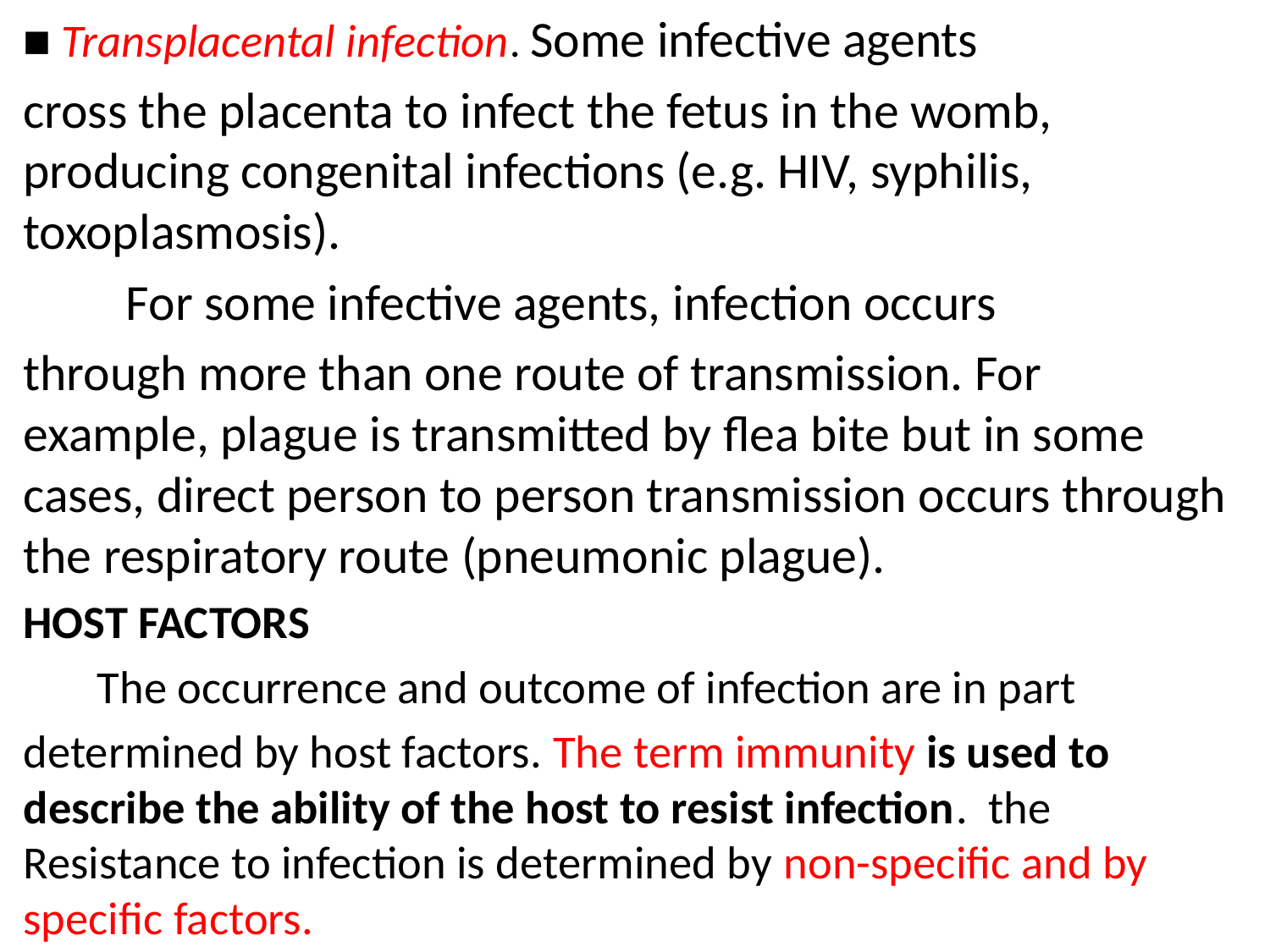

■ Transplacental infection. Some infective agents
cross the placenta to infect the fetus in the womb, producing congenital infections (e.g. HIV, syphilis, toxoplasmosis).
         For some infective agents, infection occurs
through more than one route of transmission. For example, plague is transmitted by flea bite but in some cases, direct person to person transmission occurs through the respiratory route (pneumonic plague).
HOST FACTORS
       The occurrence and outcome of infection are in part
determined by host factors. The term immunity is used to describe the ability of the host to resist infection.  the Resistance to infection is determined by non-specific and by specific factors.